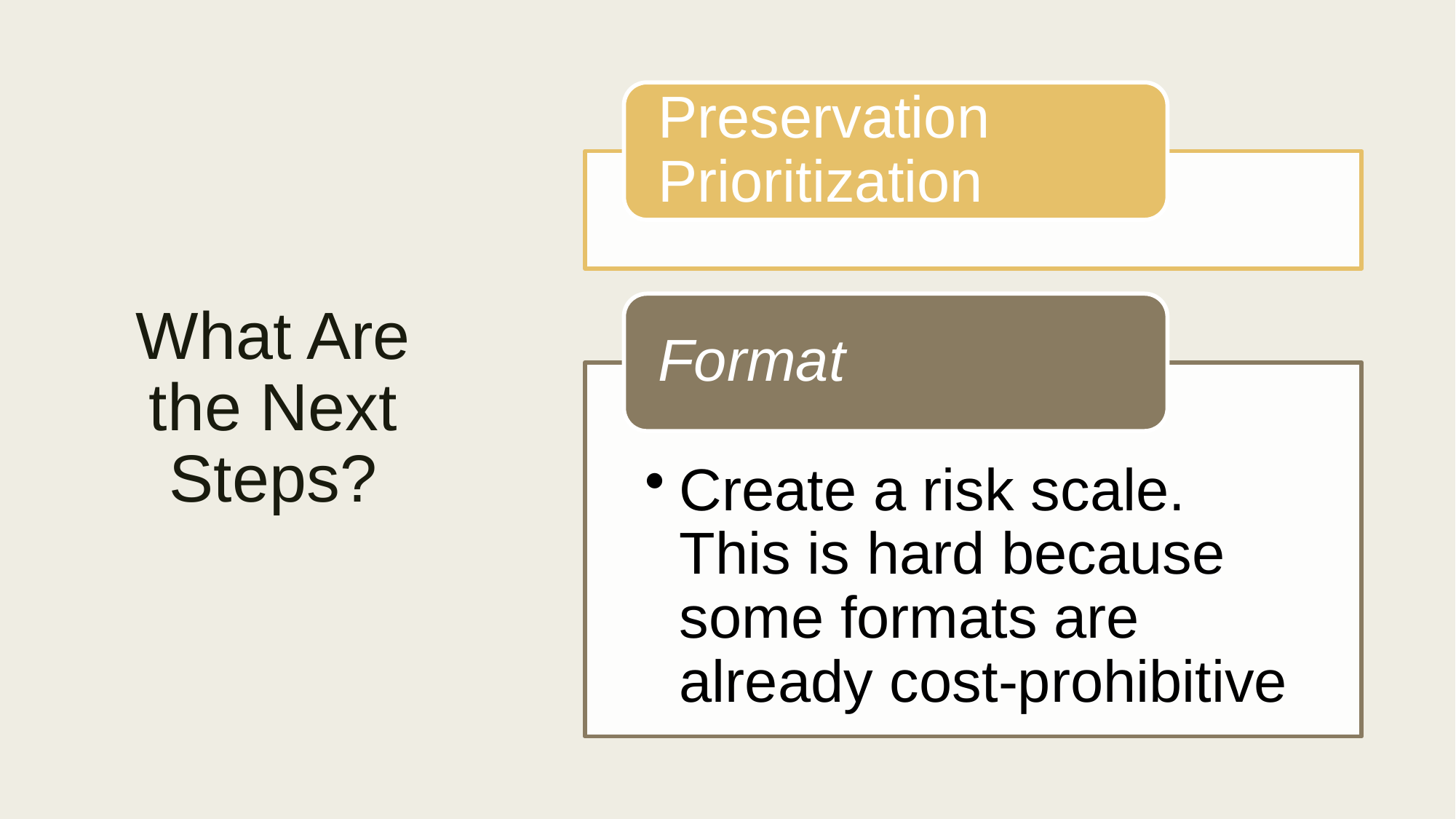

# What Are the Next Steps?
Preservation Prioritization
Create a risk scale. This is hard because some formats are already cost-prohibitive
Format